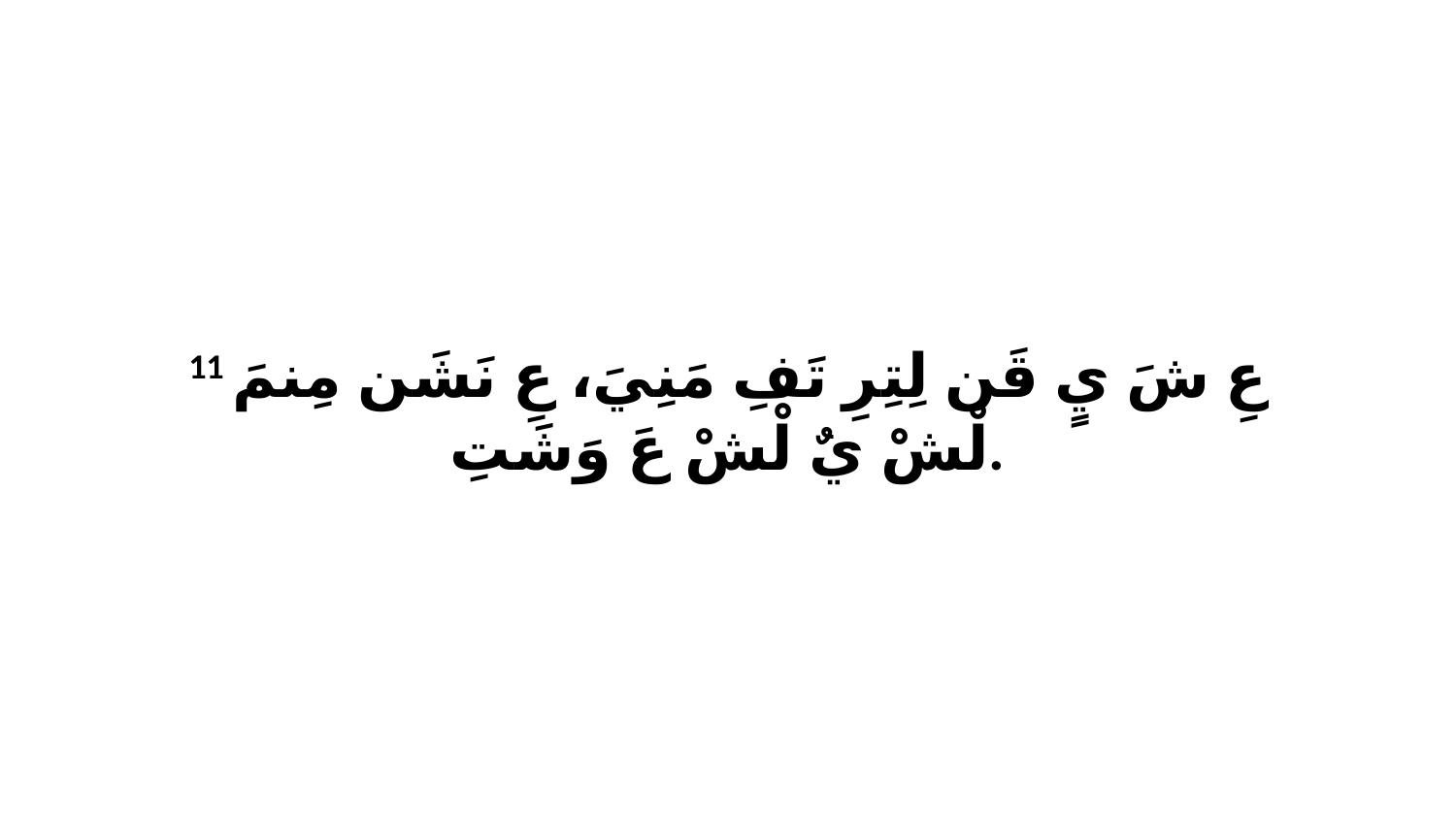

11 عِ شَ يٍ قَن لِتِرِ تَفِ مَنِيَ، عِ نَشَن مِنمَ لْشْ يٌ لْشْ عَ وَشَتِ.